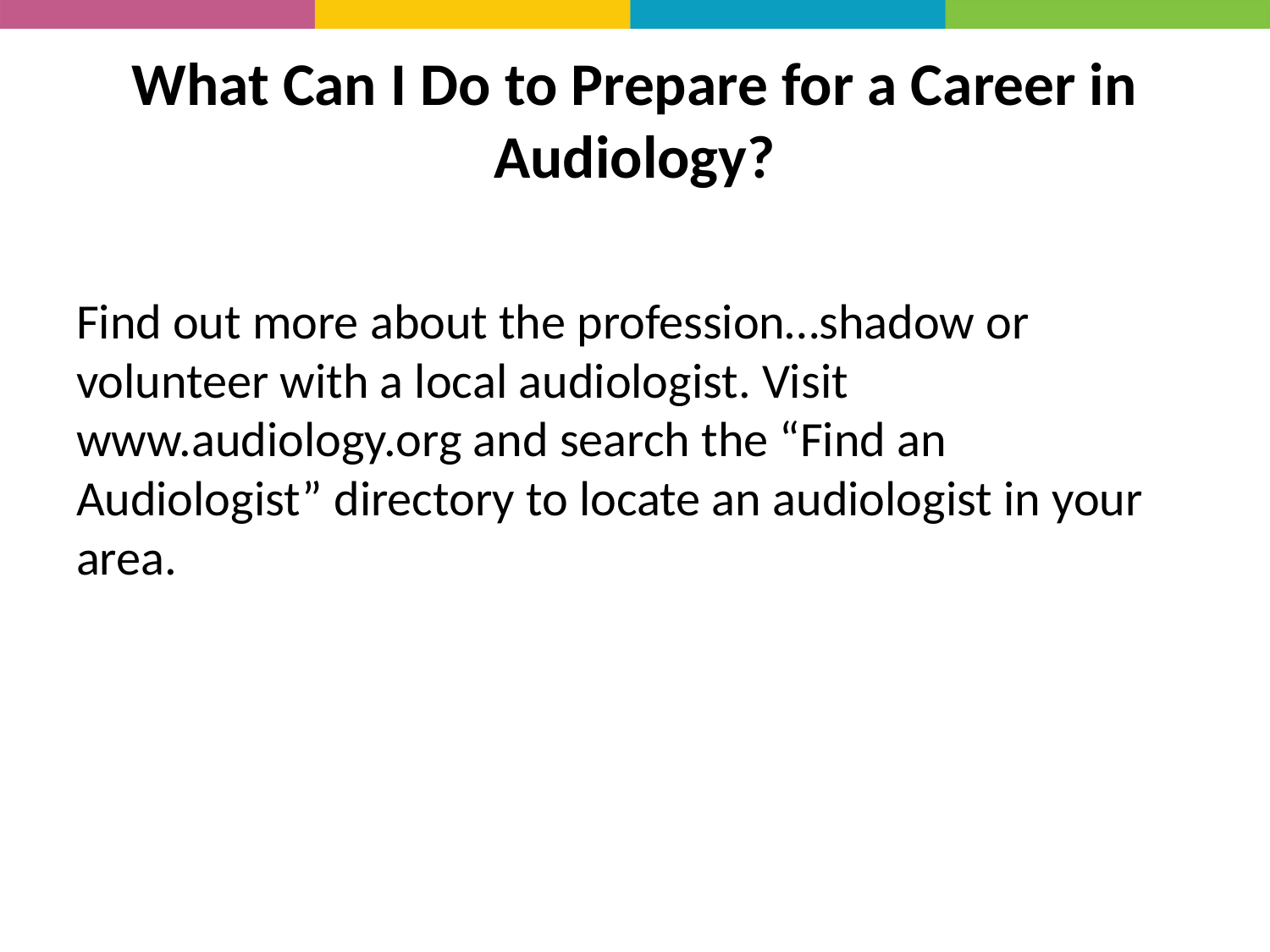

# What Can I Do to Prepare for a Career in Audiology?
Find out more about the profession…shadow or volunteer with a local audiologist. Visit www.audiology.org and search the “Find an Audiologist” directory to locate an audiologist in your area.